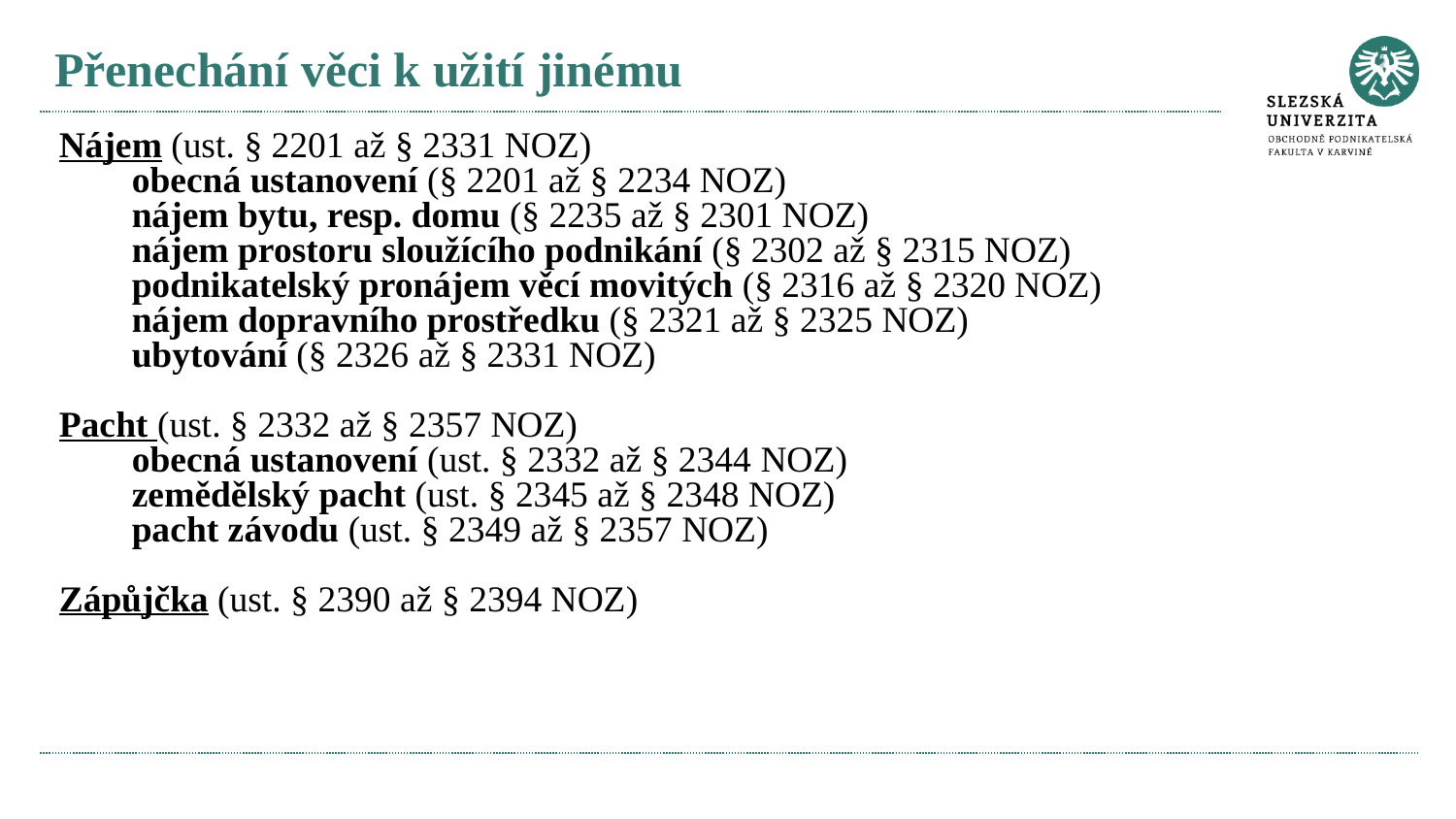

# Přenechání věci k užití jinému
Nájem (ust. § 2201 až § 2331 NOZ)
obecná ustanovení (§ 2201 až § 2234 NOZ)
nájem bytu, resp. domu (§ 2235 až § 2301 NOZ)
nájem prostoru sloužícího podnikání (§ 2302 až § 2315 NOZ)
podnikatelský pronájem věcí movitých (§ 2316 až § 2320 NOZ)
nájem dopravního prostředku (§ 2321 až § 2325 NOZ)
ubytování (§ 2326 až § 2331 NOZ)

Pacht (ust. § 2332 až § 2357 NOZ)
obecná ustanovení (ust. § 2332 až § 2344 NOZ)
zemědělský pacht (ust. § 2345 až § 2348 NOZ)
pacht závodu (ust. § 2349 až § 2357 NOZ)

Zápůjčka (ust. § 2390 až § 2394 NOZ)